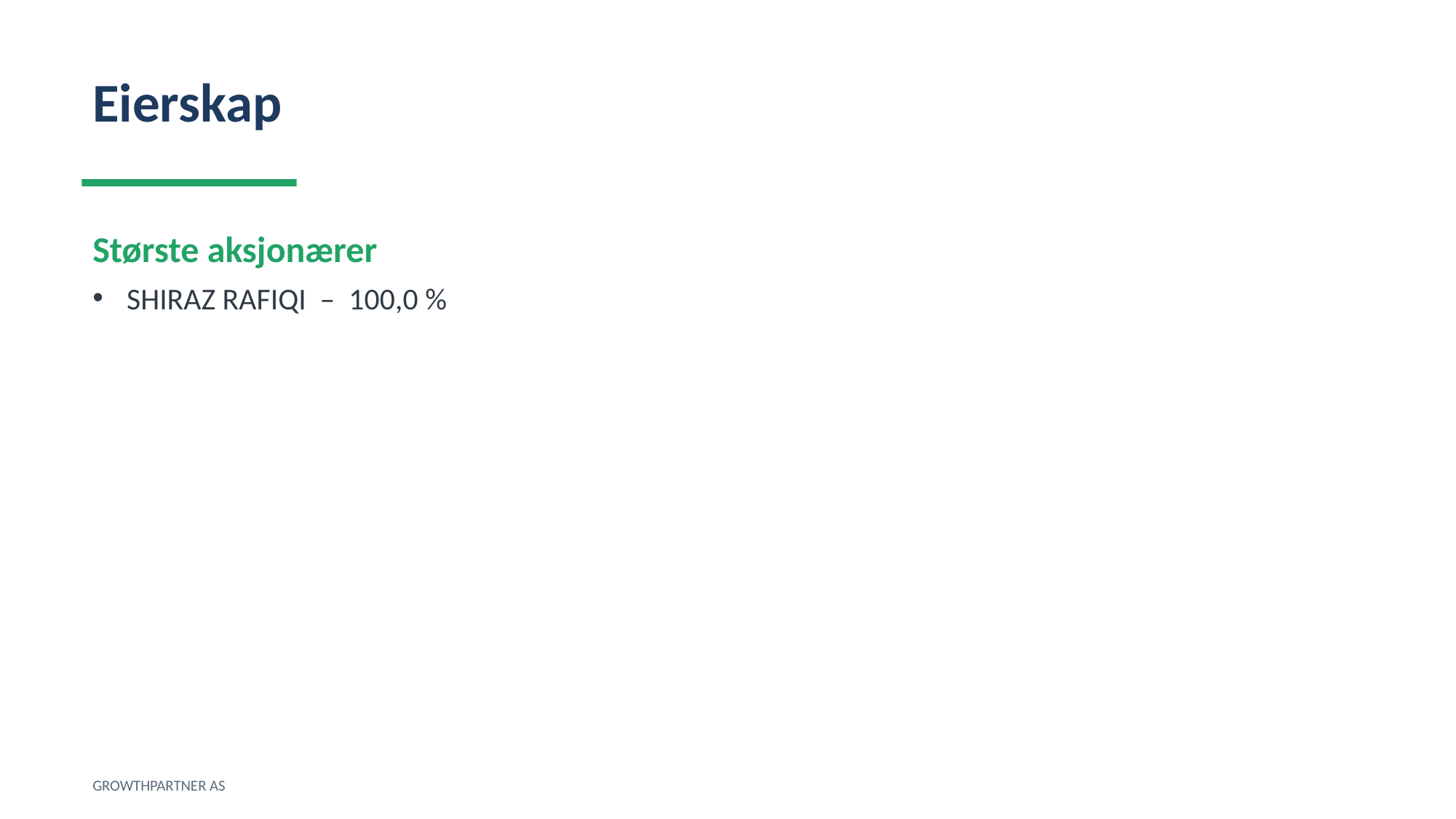

Eierskap

Største aksjonærer
SHIRAZ RAFIQI  –  100,0 %
GROWTHPARTNER AS